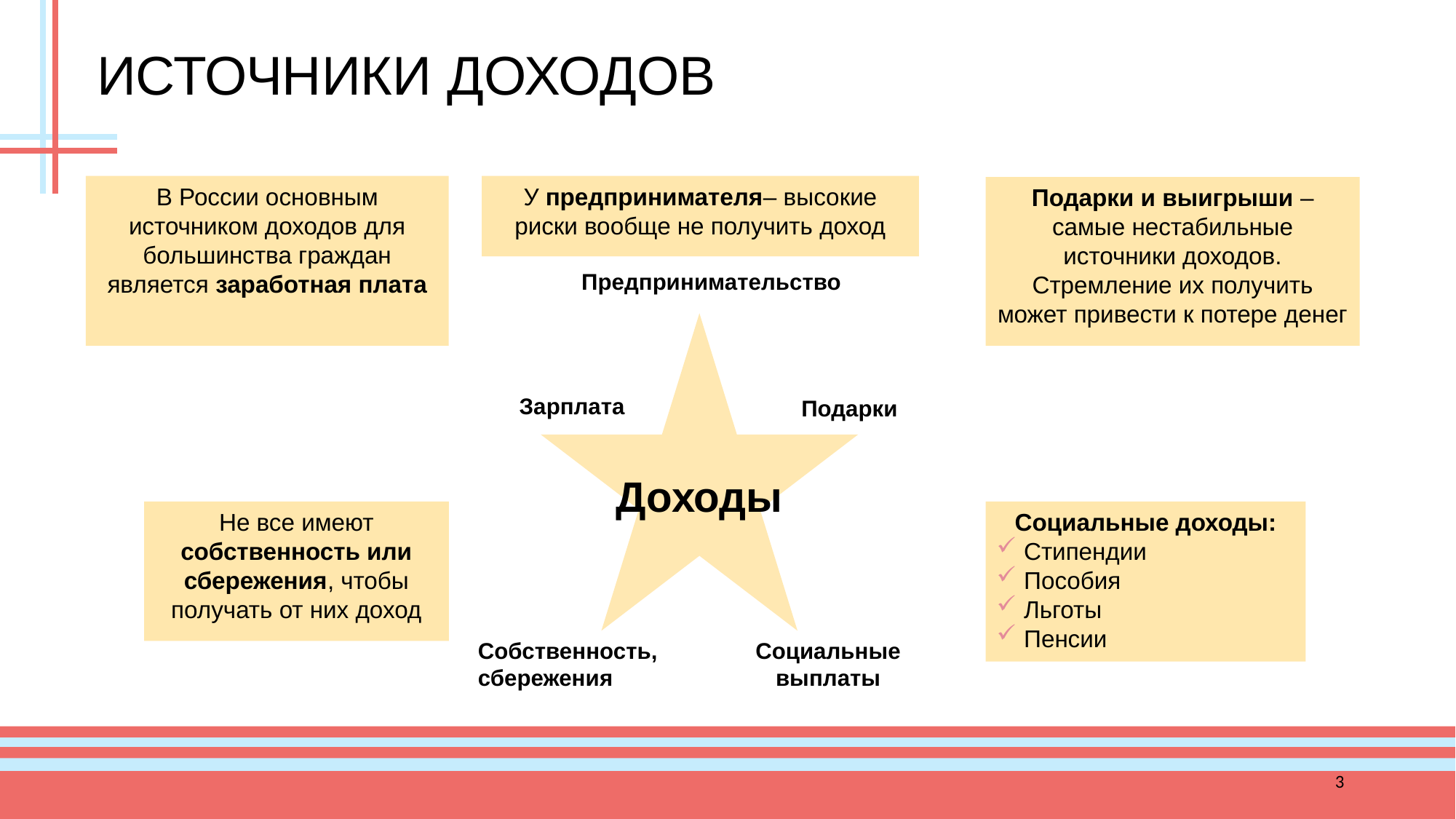

# ИСТОЧНИКИ ДОХОДОВ
В России основным источником доходов для большинства граждан является заработная плата
У предпринимателя– высокие риски вообще не получить доход
Подарки и выигрыши – самые нестабильные источники доходов. Стремление их получить может привести к потере денег
Предпринимательство
Доходы
Зарплата
Подарки
Не все имеют собственность или сбережения, чтобы получать от них доход
Социальные доходы:
Стипендии
Пособия
Льготы
Пенсии
Собственность,
сбережения
Социальные выплаты
3